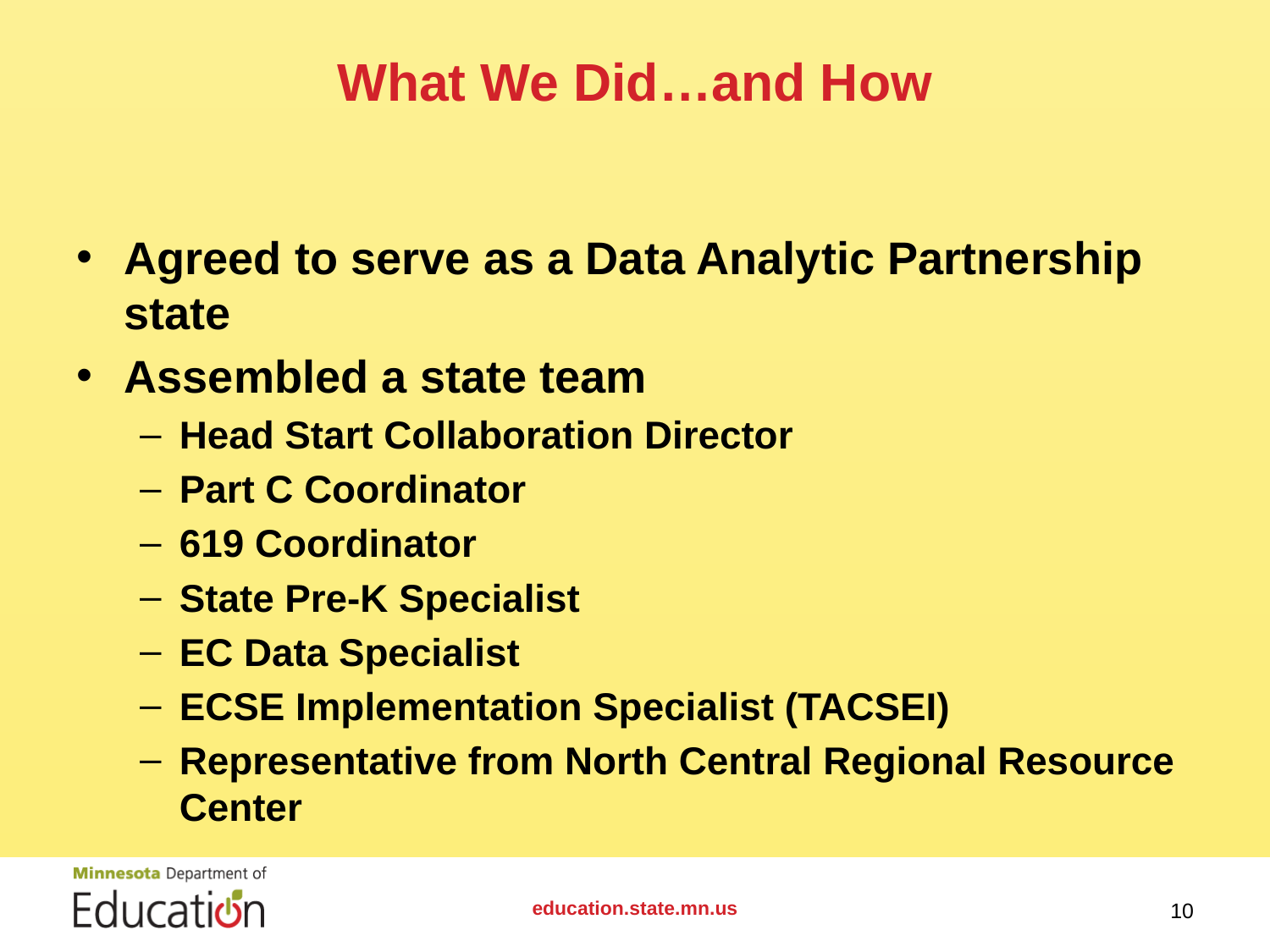

# What We Did…and How
Agreed to serve as a Data Analytic Partnership state
Assembled a state team
Head Start Collaboration Director
Part C Coordinator
619 Coordinator
State Pre-K Specialist
EC Data Specialist
ECSE Implementation Specialist (TACSEI)
Representative from North Central Regional Resource Center

education.state.mn.us
10